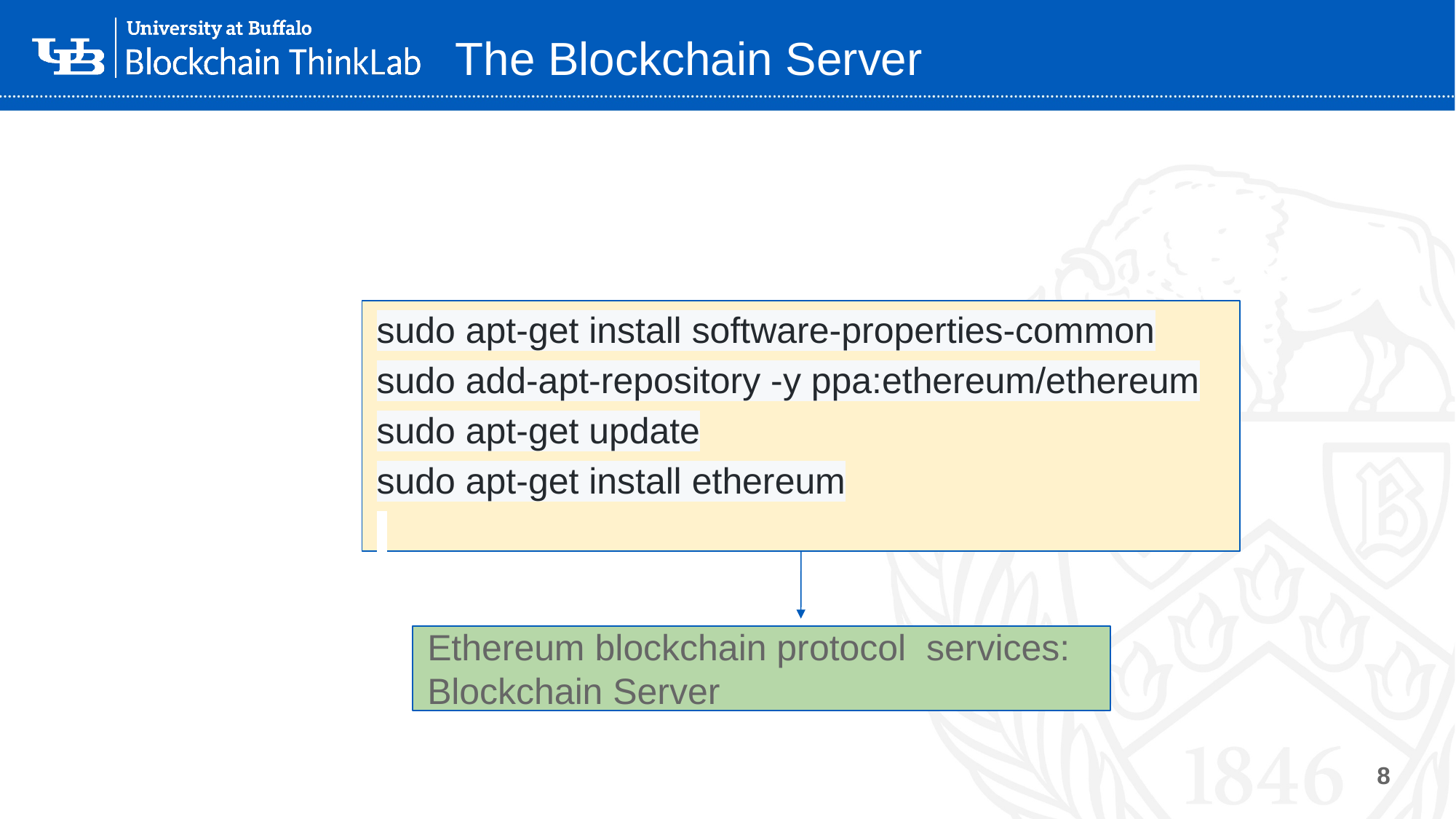

# The Blockchain Server
sudo apt-get install software-properties-common
sudo add-apt-repository -y ppa:ethereum/ethereum
sudo apt-get update
sudo apt-get install ethereum

Ethereum blockchain protocol  services: Blockchain Server